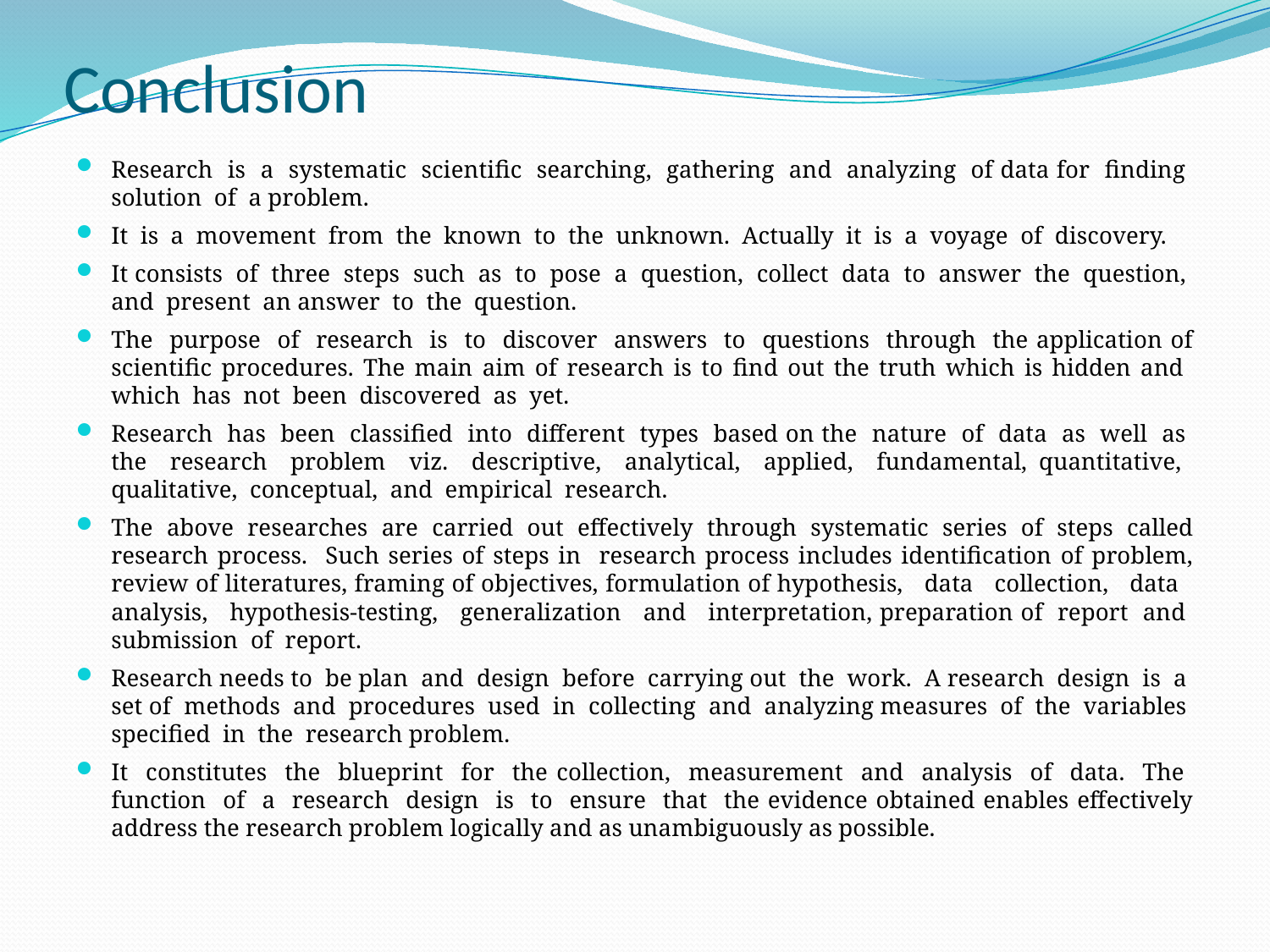

# Conclusion
Research  is  a  systematic  scientific  searching,  gathering  and  analyzing  of data for  finding  solution  of  a problem.
It  is  a  movement  from  the  known  to  the  unknown.  Actually  it  is  a  voyage  of  discovery.
It consists  of  three  steps  such  as  to  pose  a  question,  collect  data  to  answer  the  question,  and  present  an answer  to  the  question.
The  purpose  of  research  is  to  discover  answers  to  questions  through  the application of scientific procedures. The main aim of research is to find out the truth which is hidden and  which  has  not  been  discovered  as  yet.
Research  has  been  classified  into  different  types  based on the  nature  of  data  as  well  as  the  research  problem  viz.  descriptive,  analytical,  applied,  fundamental, quantitative,  qualitative,  conceptual,  and  empirical  research.
The above researches are carried out effectively through systematic series of steps called research process.  Such series of steps in  research process includes identification of problem, review of literatures, framing of objectives, formulation of hypothesis,   data   collection,   data   analysis,   hypothesis-testing,   generalization   and   interpretation, preparation of  report  and  submission  of  report.
Research needs to  be plan  and  design  before  carrying out  the  work.  A research  design  is  a  set of  methods  and  procedures  used  in  collecting  and  analyzing measures  of  the  variables  specified  in  the  research problem.
It  constitutes  the  blueprint  for  the collection,  measurement  and  analysis  of  data.  The  function  of  a  research  design  is  to  ensure  that  the evidence obtained enables effectively address the research problem logically and as unambiguously as possible.